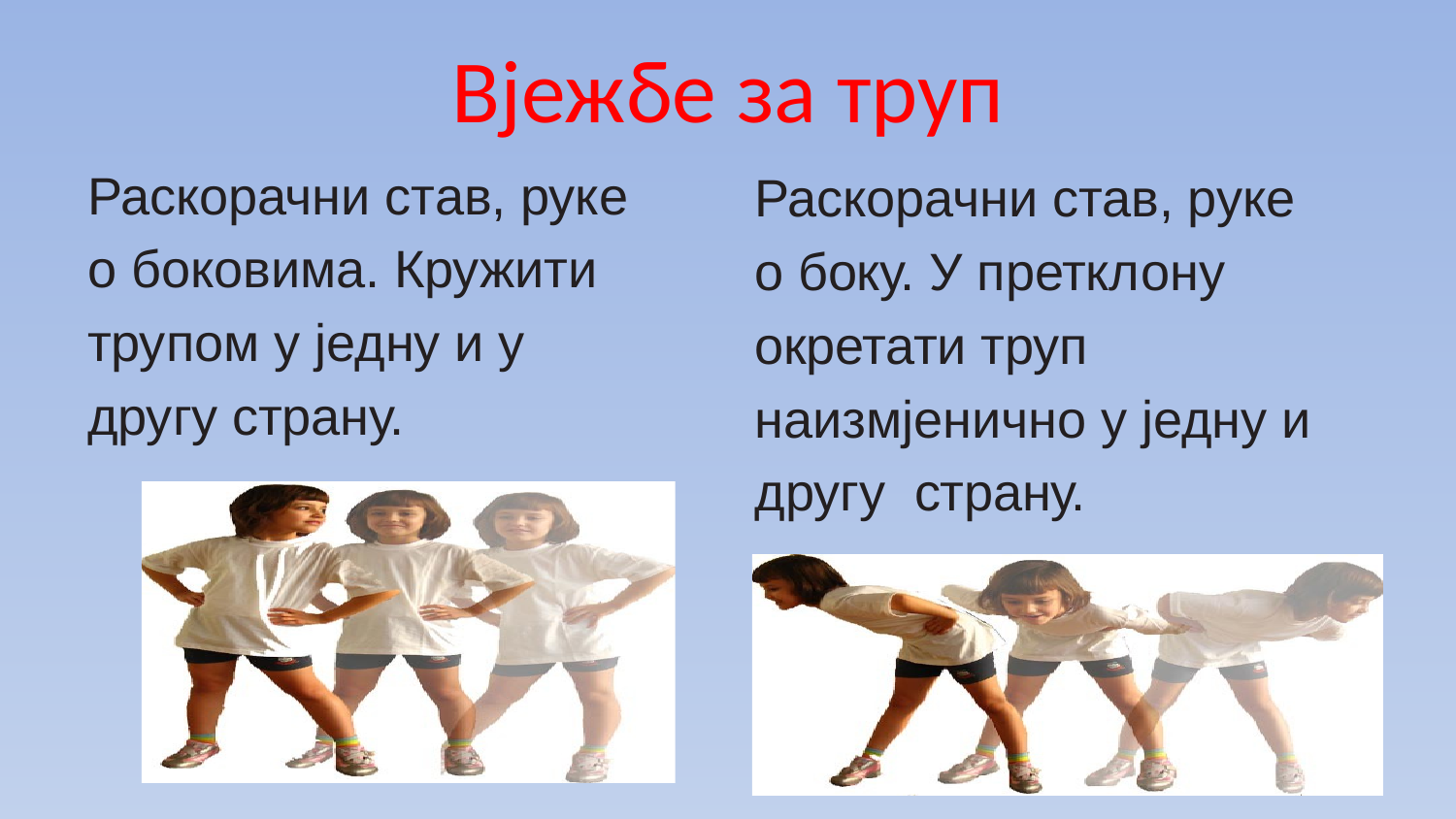

# Вјежбе за труп
Раскорачни став, руке
о боковима. Кружити
трупом у једну и у
другу страну.

Раскорачни став, руке
о боку. У претклону
окретати труп
наизмјенично у једну и
другу  страну.